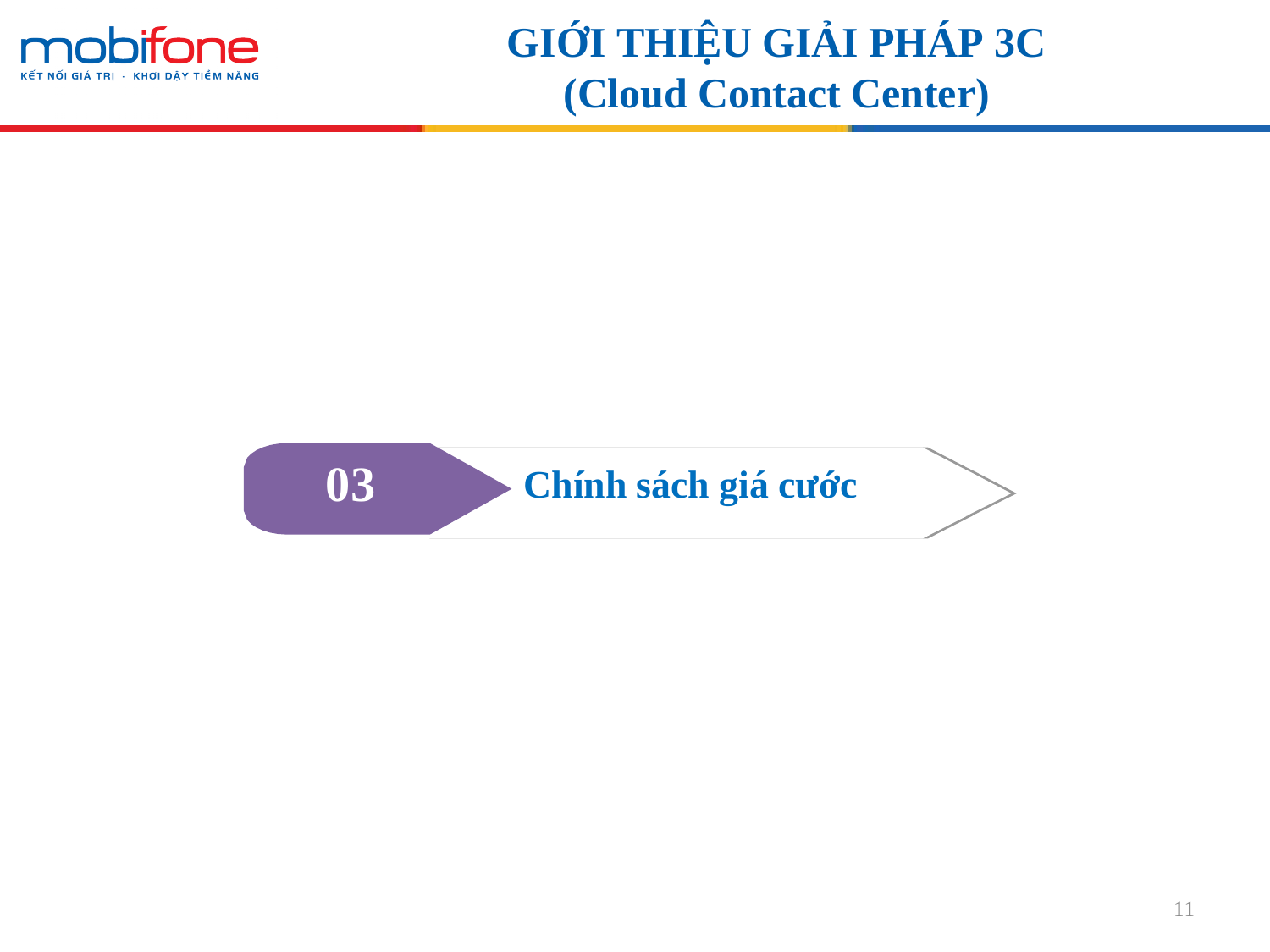

# GIỚI THIỆU GIẢI PHÁP 3C
(Cloud Contact Center)

03
Chính sách giá cước
11